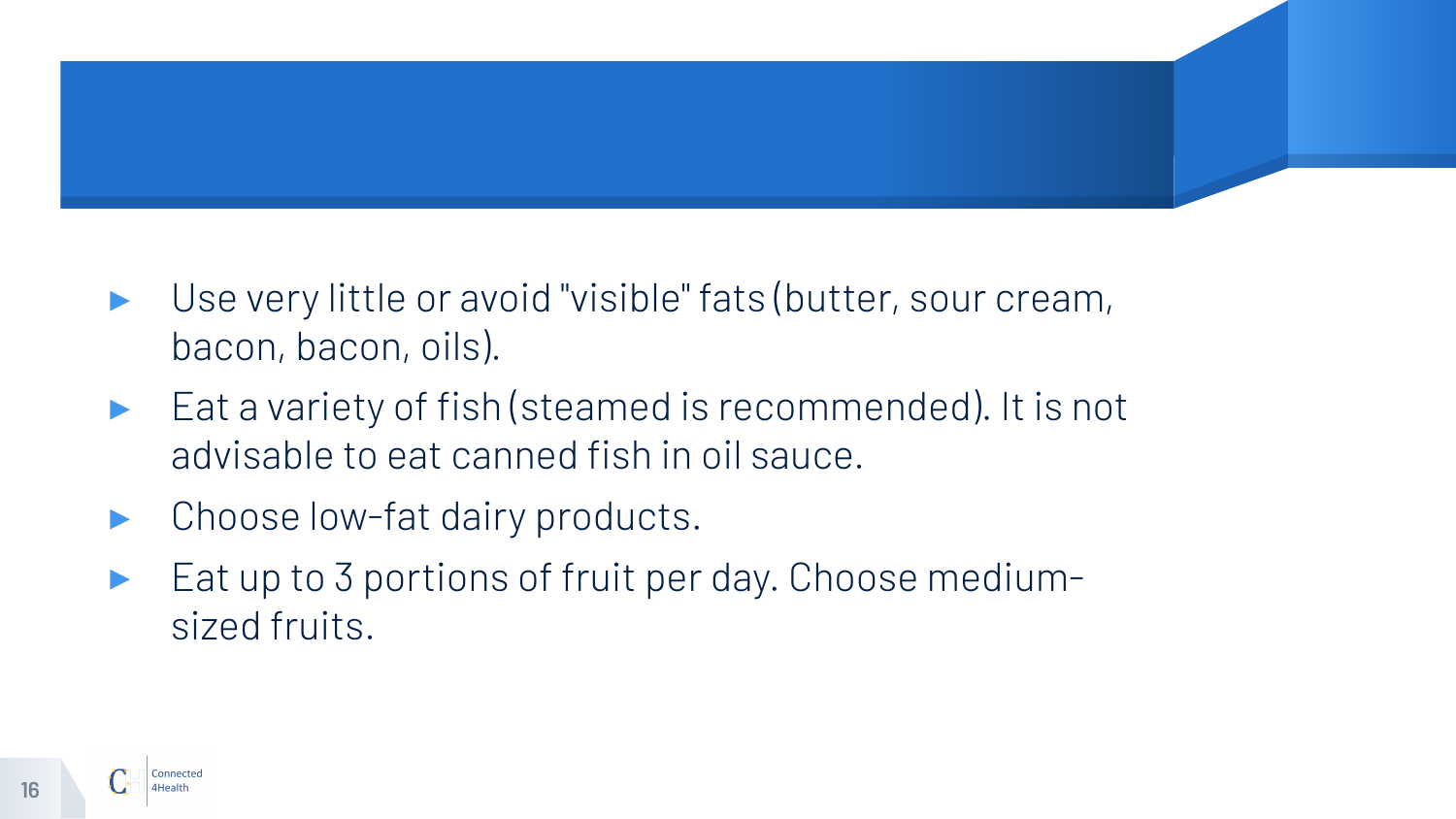

#
Use very little or avoid "visible" fats (butter, sour cream, bacon, bacon, oils).
Eat a variety of fish (steamed is recommended). It is not advisable to eat canned fish in oil sauce.
Choose low-fat dairy products.
Eat up to 3 portions of fruit per day. Choose medium-sized fruits.
16